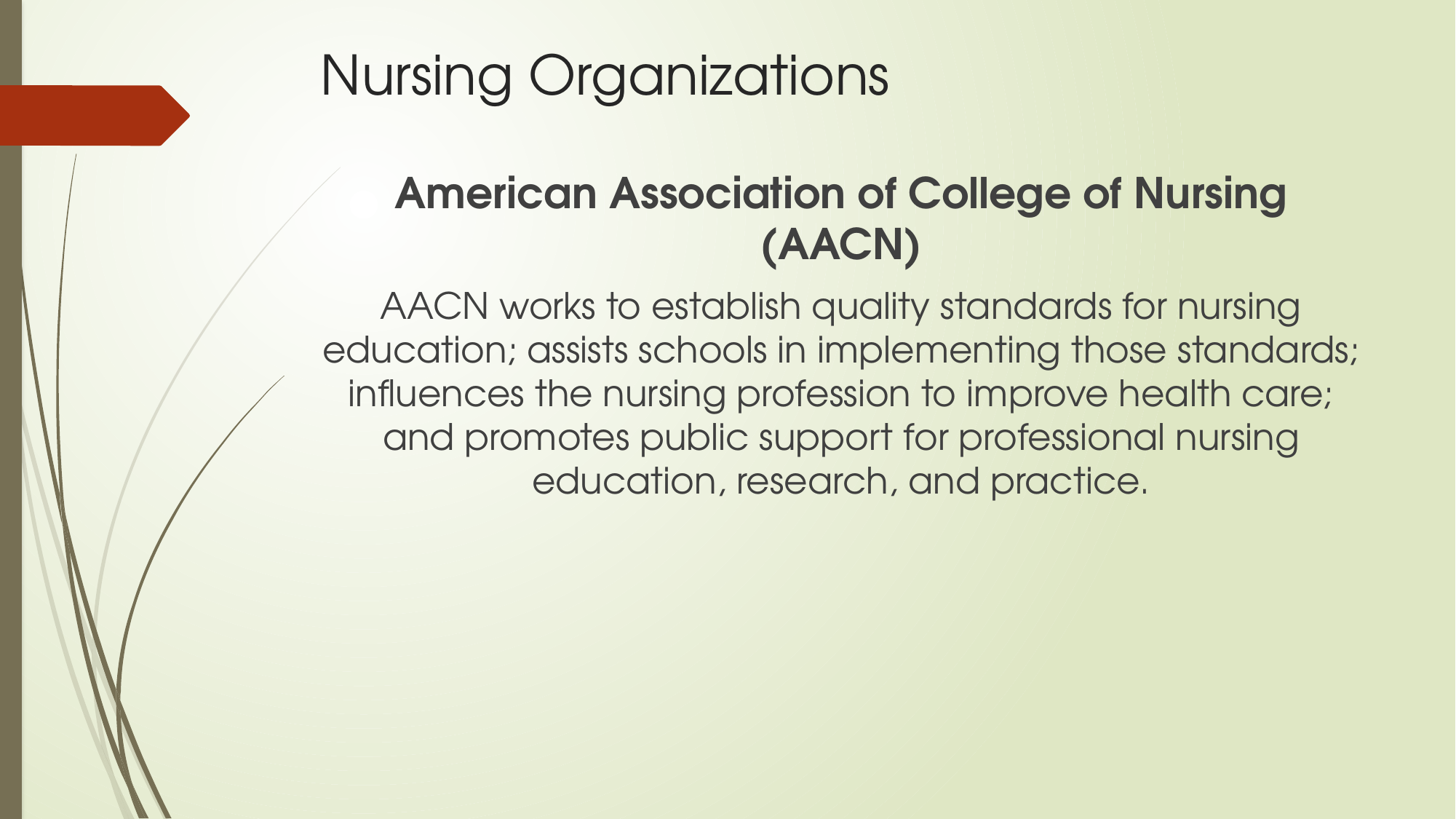

# Nursing Organizations
American Association of College of Nursing (AACN)
AACN works to establish quality standards for nursing education; assists schools in implementing those standards; influences the nursing profession to improve health care; and promotes public support for professional nursing education, research, and practice.